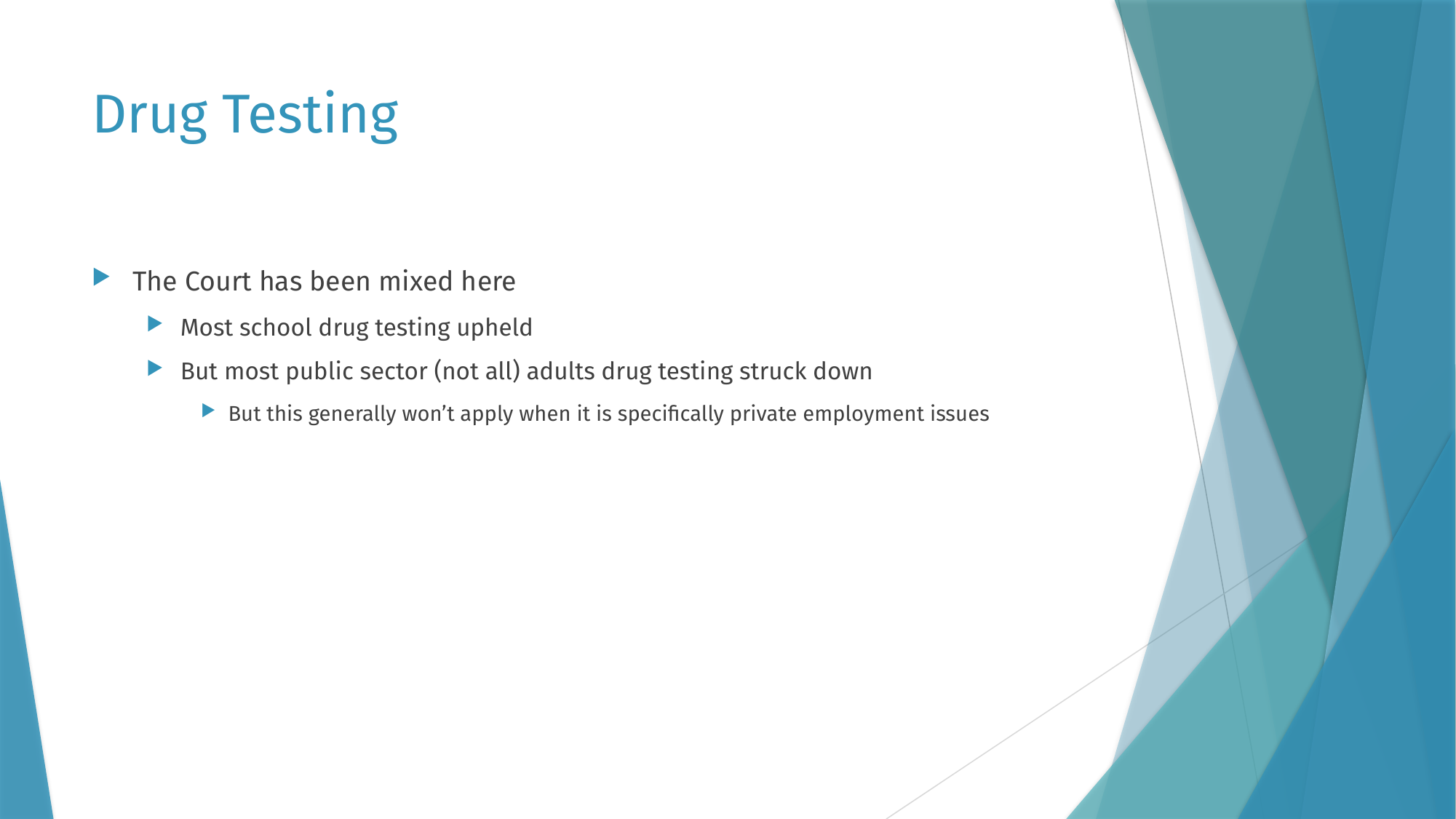

# Drug Testing
The Court has been mixed here
Most school drug testing upheld
But most public sector (not all) adults drug testing struck down
But this generally won’t apply when it is specifically private employment issues